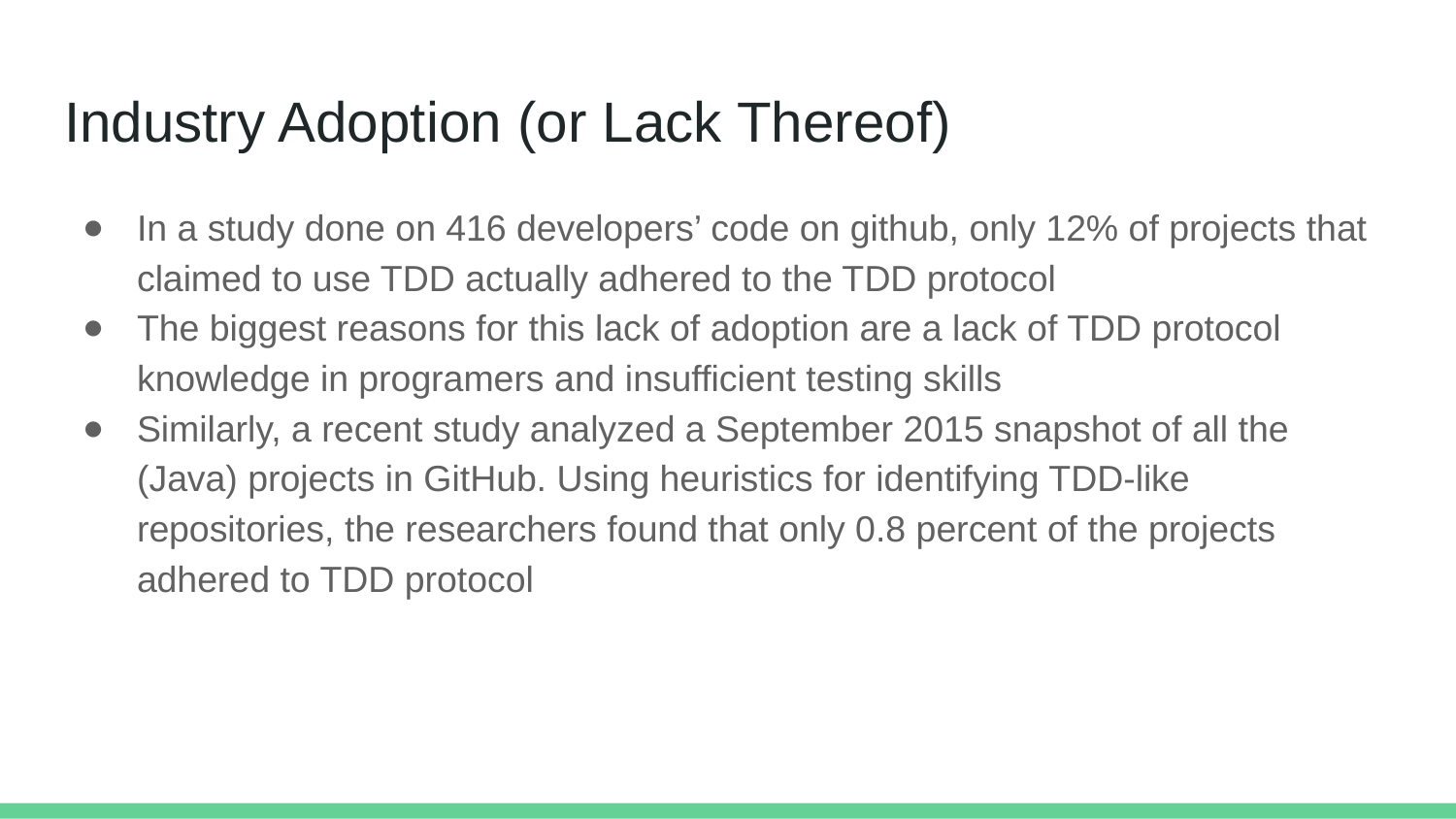

# Industry Adoption (or Lack Thereof)

In a study done on 416 developers’ code on github, only 12% of projects that claimed to use TDD actually adhered to the TDD protocol
The biggest reasons for this lack of adoption are a lack of TDD protocol knowledge in programers and insufficient testing skills
Similarly, a recent study analyzed a September 2015 snapshot of all the (Java) projects in GitHub. Using heuristics for identifying TDD-like repositories, the researchers found that only 0.8 percent of the projects adhered to TDD protocol